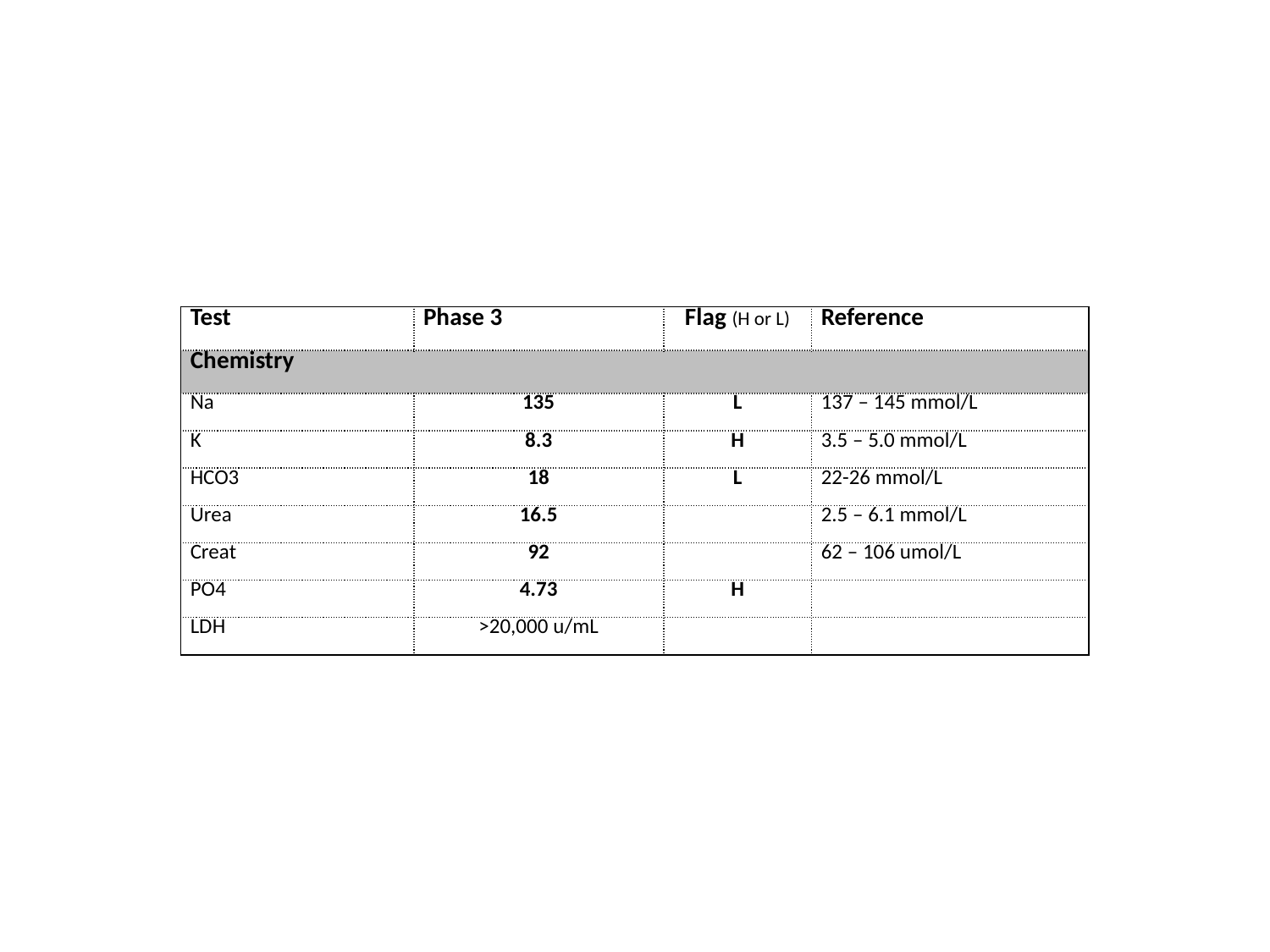

| Test | Phase 3 | Flag (H or L) | Reference |
| --- | --- | --- | --- |
| Chemistry |  |  |  |
| Na | 135 | L | 137 – 145 mmol/L |
| K | 8.3 | H | 3.5 – 5.0 mmol/L |
| HCO3 | 18 | L | 22-26 mmol/L |
| Urea | 16.5 |  | 2.5 – 6.1 mmol/L |
| Creat | 92 |  | 62 – 106 umol/L |
| PO4 | 4.73 | H |  |
| LDH | >20,000 u/mL |  |  |